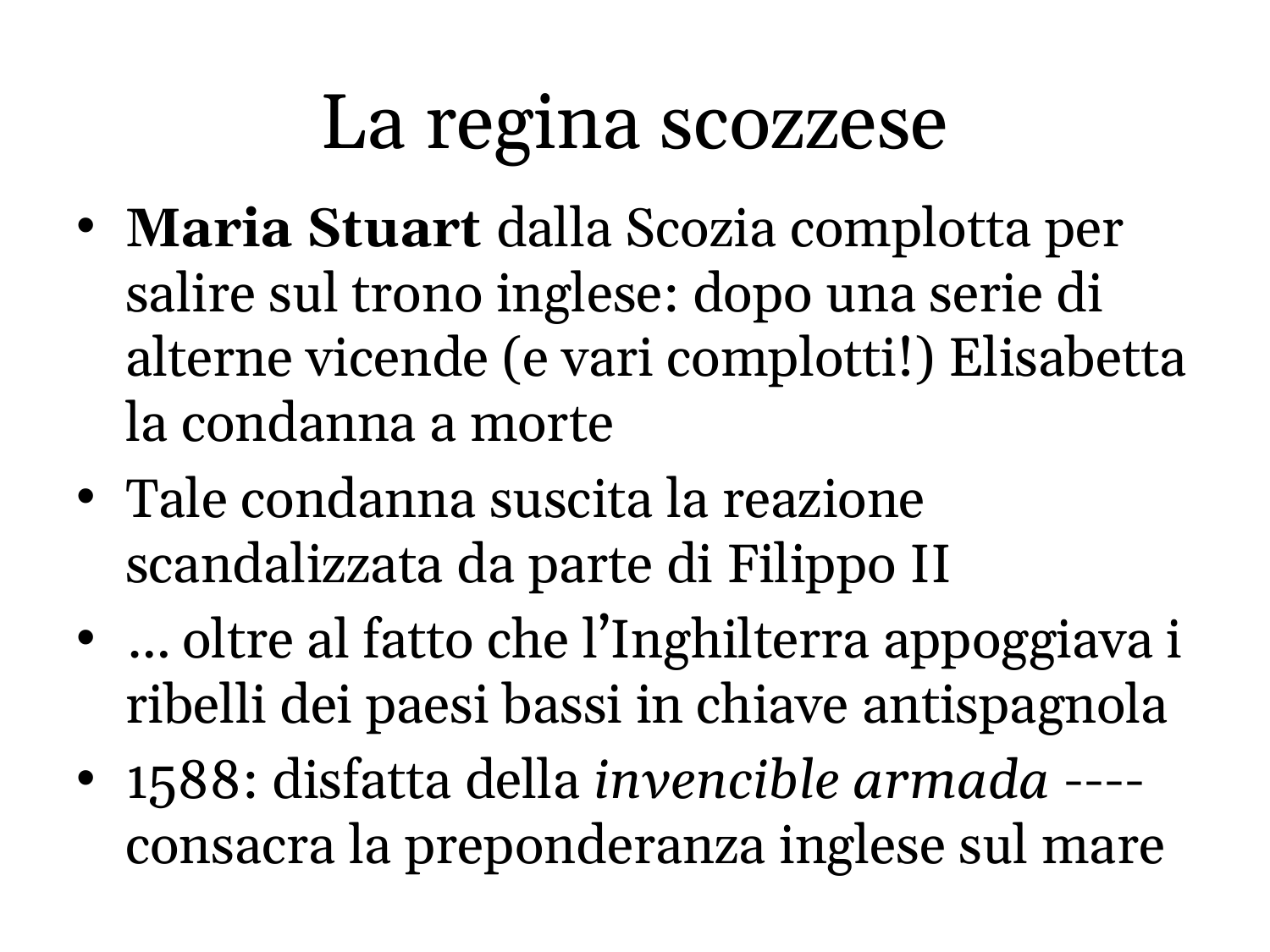

# La regina scozzese
Maria Stuart dalla Scozia complotta per salire sul trono inglese: dopo una serie di alterne vicende (e vari complotti!) Elisabetta la condanna a morte
Tale condanna suscita la reazione scandalizzata da parte di Filippo II
… oltre al fatto che l’Inghilterra appoggiava i ribelli dei paesi bassi in chiave antispagnola
1588: disfatta della invencible armada ---- consacra la preponderanza inglese sul mare